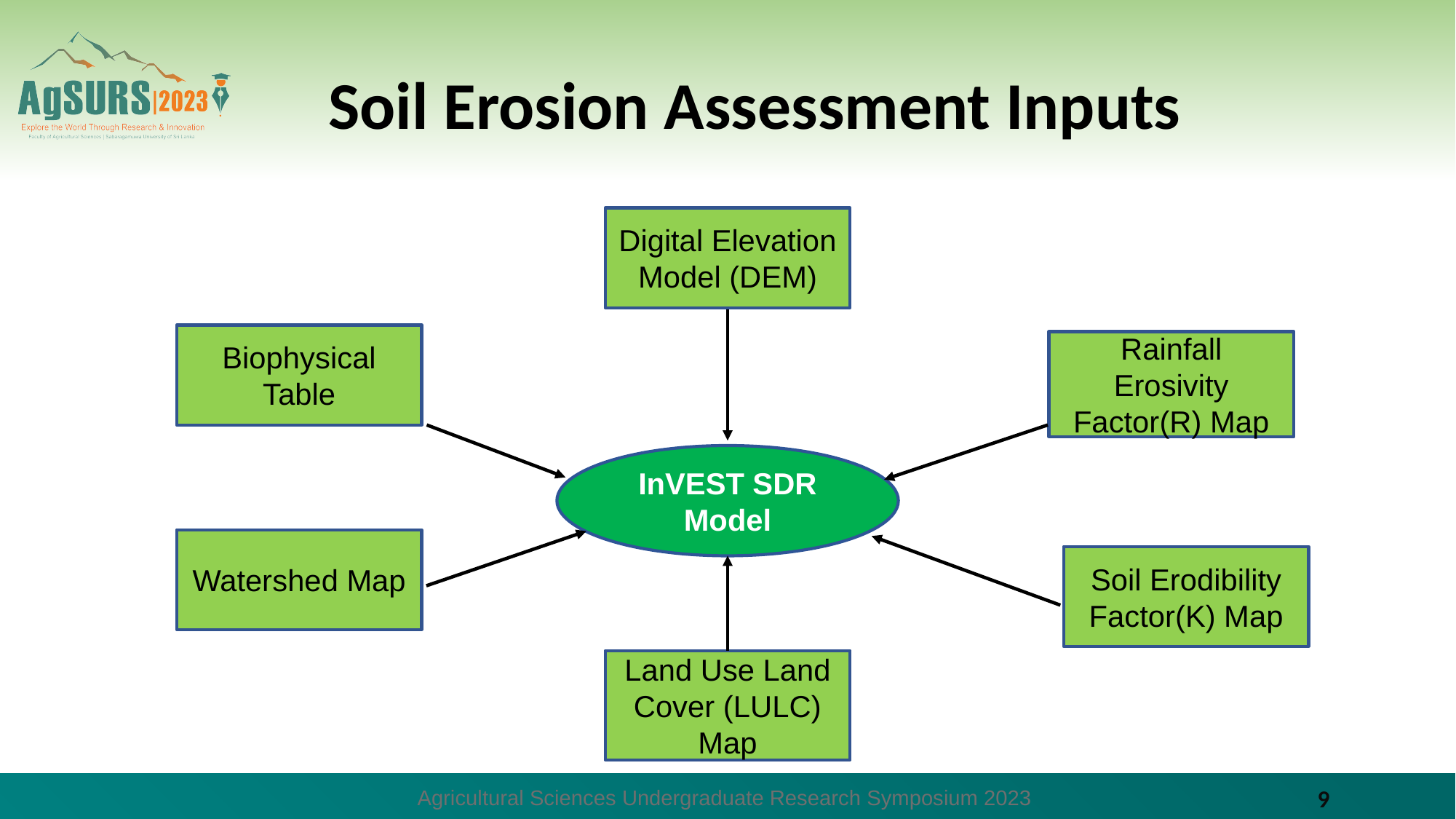

# Soil Erosion Assessment Inputs
Digital Elevation Model (DEM)
Biophysical Table
Rainfall Erosivity Factor(R) Map
InVEST SDR Model
Watershed Map
Soil Erodibility Factor(K) Map
Land Use Land Cover (LULC) Map
Agricultural Sciences Undergraduate Research Symposium 2023
9